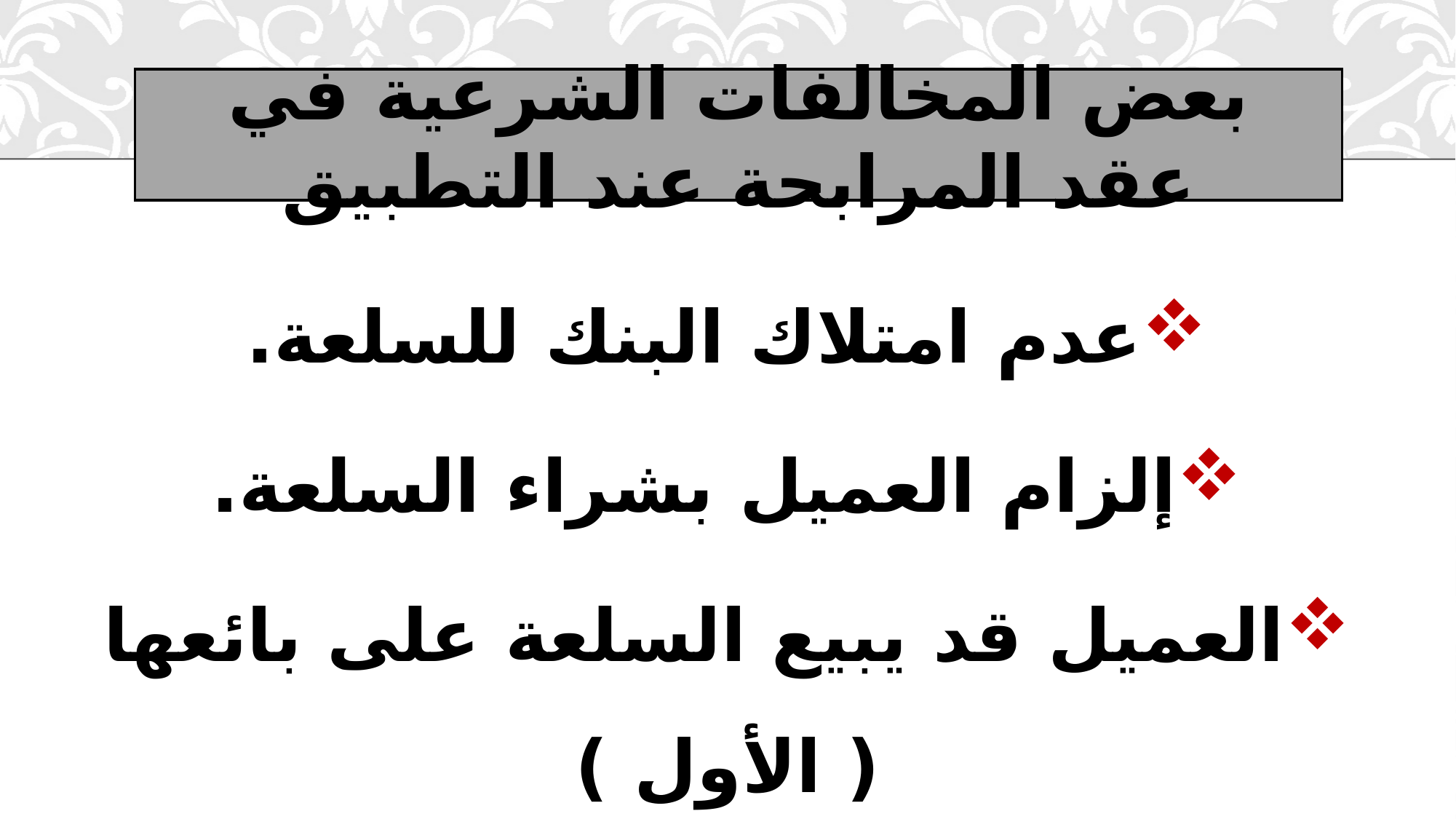

# بعض المخالفات الشرعية في عقد المرابحة عند التطبيق
عدم امتلاك البنك للسلعة.
إلزام العميل بشراء السلعة.
العميل قد يبيع السلعة على بائعها ( الأول )
التساهل في القبض.